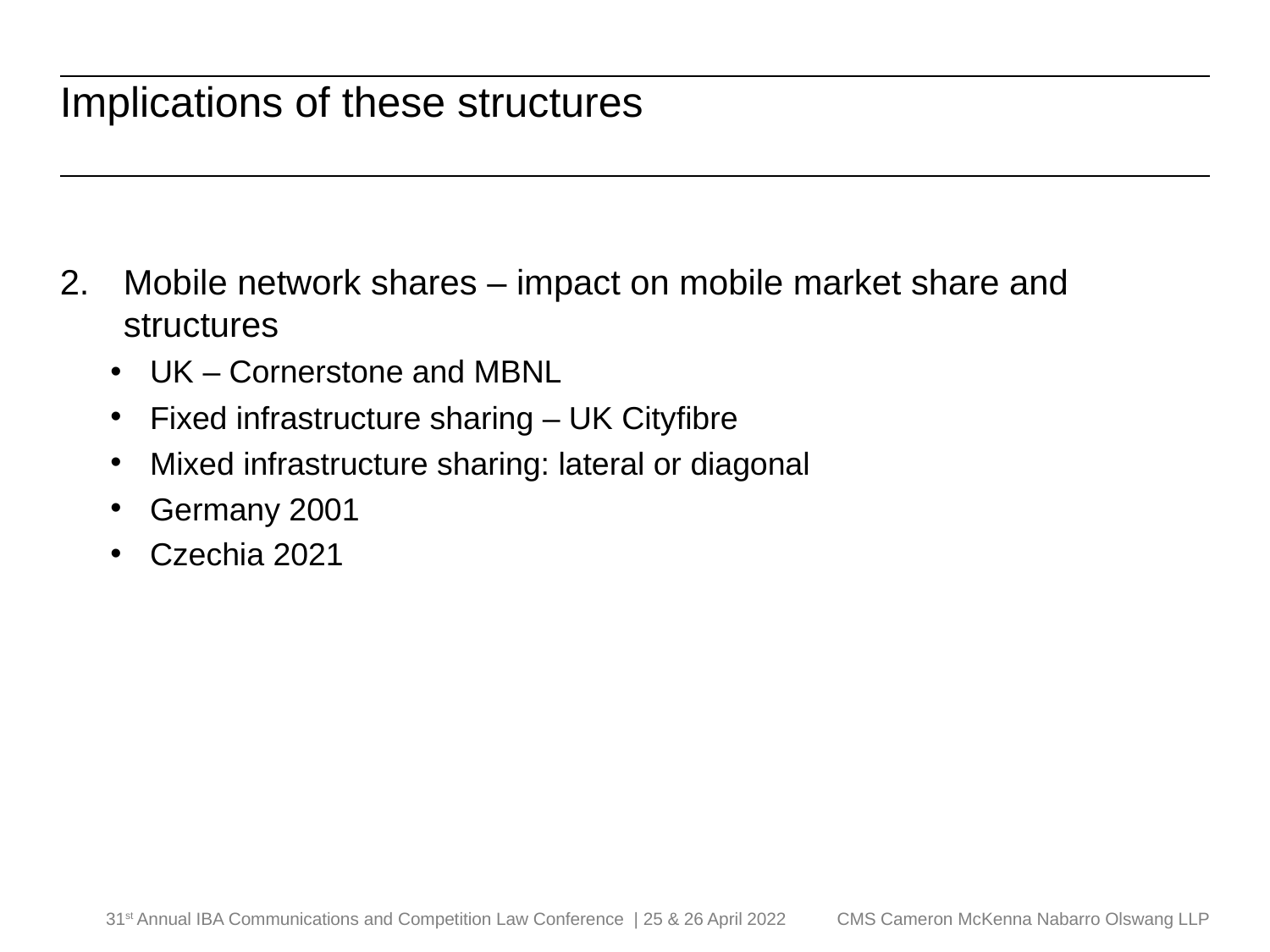

Implications of these structures

Mobile network shares – impact on mobile market share and structures
UK – Cornerstone and MBNL
Fixed infrastructure sharing – UK Cityfibre
Mixed infrastructure sharing: lateral or diagonal
Germany 2001
Czechia 2021